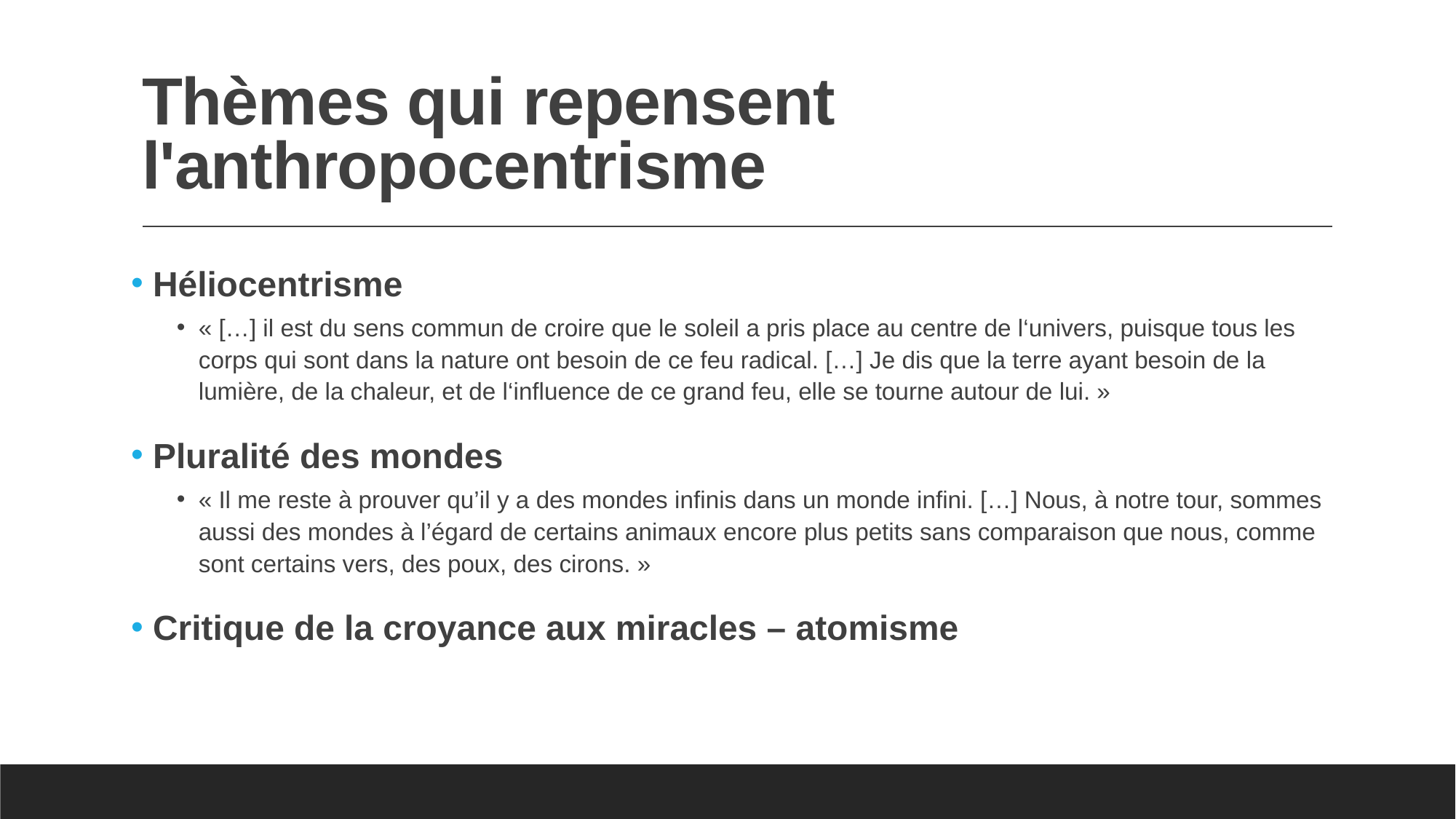

# Thèmes qui repensent l'anthropocentrisme
 Héliocentrisme
« […] il est du sens commun de croire que le soleil a pris place au centre de l‘univers, puisque tous les corps qui sont dans la nature ont besoin de ce feu radical. […] Je dis que la terre ayant besoin de la lumière, de la chaleur, et de l‘influence de ce grand feu, elle se tourne autour de lui. »
 Pluralité des mondes
« Il me reste à prouver qu’il y a des mondes infinis dans un monde infini. […] Nous, à notre tour, sommes aussi des mondes à l’égard de certains animaux encore plus petits sans comparaison que nous, comme sont certains vers, des poux, des cirons. »
 Critique de la croyance aux miracles – atomisme